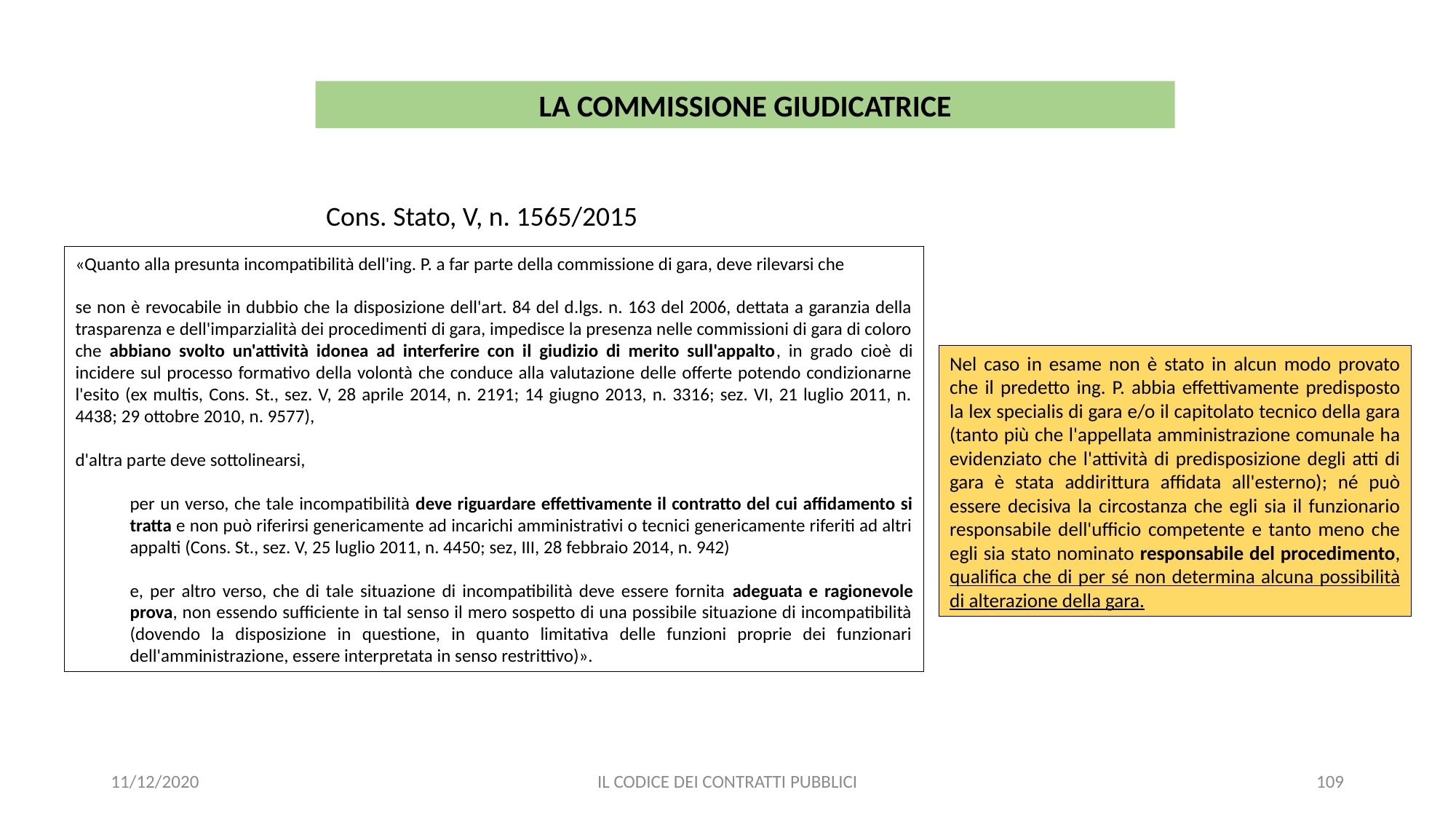

LA COMMISSIONE GIUDICATRICE
Cons. Stato, V, n. 1565/2015
«Quanto alla presunta incompatibilità dell'ing. P. a far parte della commissione di gara, deve rilevarsi che

se non è revocabile in dubbio che la disposizione dell'art. 84 del d.lgs. n. 163 del 2006, dettata a garanzia della trasparenza e dell'imparzialità dei procedimenti di gara, impedisce la presenza nelle commissioni di gara di coloro che abbiano svolto un'attività idonea ad interferire con il giudizio di merito sull'appalto, in grado cioè di incidere sul processo formativo della volontà che conduce alla valutazione delle offerte potendo condizionarne l'esito (ex multis, Cons. St., sez. V, 28 aprile 2014, n. 2191; 14 giugno 2013, n. 3316; sez. VI, 21 luglio 2011, n. 4438; 29 ottobre 2010, n. 9577),

d'altra parte deve sottolinearsi,

per un verso, che tale incompatibilità deve riguardare effettivamente il contratto del cui affidamento si tratta e non può riferirsi genericamente ad incarichi amministrativi o tecnici genericamente riferiti ad altri appalti (Cons. St., sez. V, 25 luglio 2011, n. 4450; sez, III, 28 febbraio 2014, n. 942)

e, per altro verso, che di tale situazione di incompatibilità deve essere fornita adeguata e ragionevole prova, non essendo sufficiente in tal senso il mero sospetto di una possibile situazione di incompatibilità (dovendo la disposizione in questione, in quanto limitativa delle funzioni proprie dei funzionari dell'amministrazione, essere interpretata in senso restrittivo)».
Nel caso in esame non è stato in alcun modo provato che il predetto ing. P. abbia effettivamente predisposto la lex specialis di gara e/o il capitolato tecnico della gara (tanto più che l'appellata amministrazione comunale ha evidenziato che l'attività di predisposizione degli atti di gara è stata addirittura affidata all'esterno); né può essere decisiva la circostanza che egli sia il funzionario responsabile dell'ufficio competente e tanto meno che egli sia stato nominato responsabile del procedimento, qualifica che di per sé non determina alcuna possibilità di alterazione della gara.
11/12/2020
IL CODICE DEI CONTRATTI PUBBLICI
109